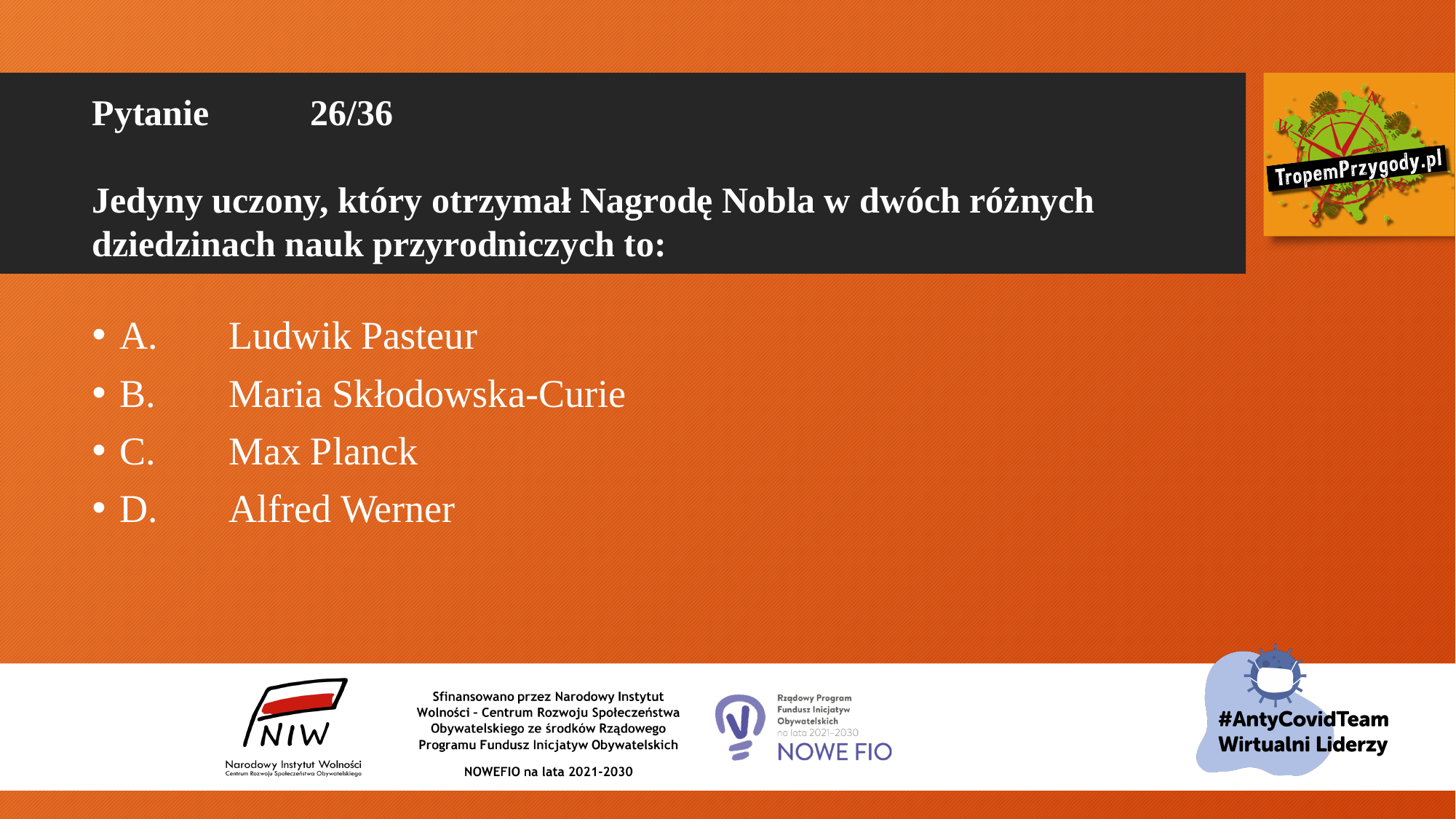

# Pytanie 	26/36 Jedyny uczony, który otrzymał Nagrodę Nobla w dwóch różnych dziedzinach nauk przyrodniczych to:
A.	Ludwik Pasteur
B.	Maria Skłodowska-Curie
C.	Max Planck
D.	Alfred Werner